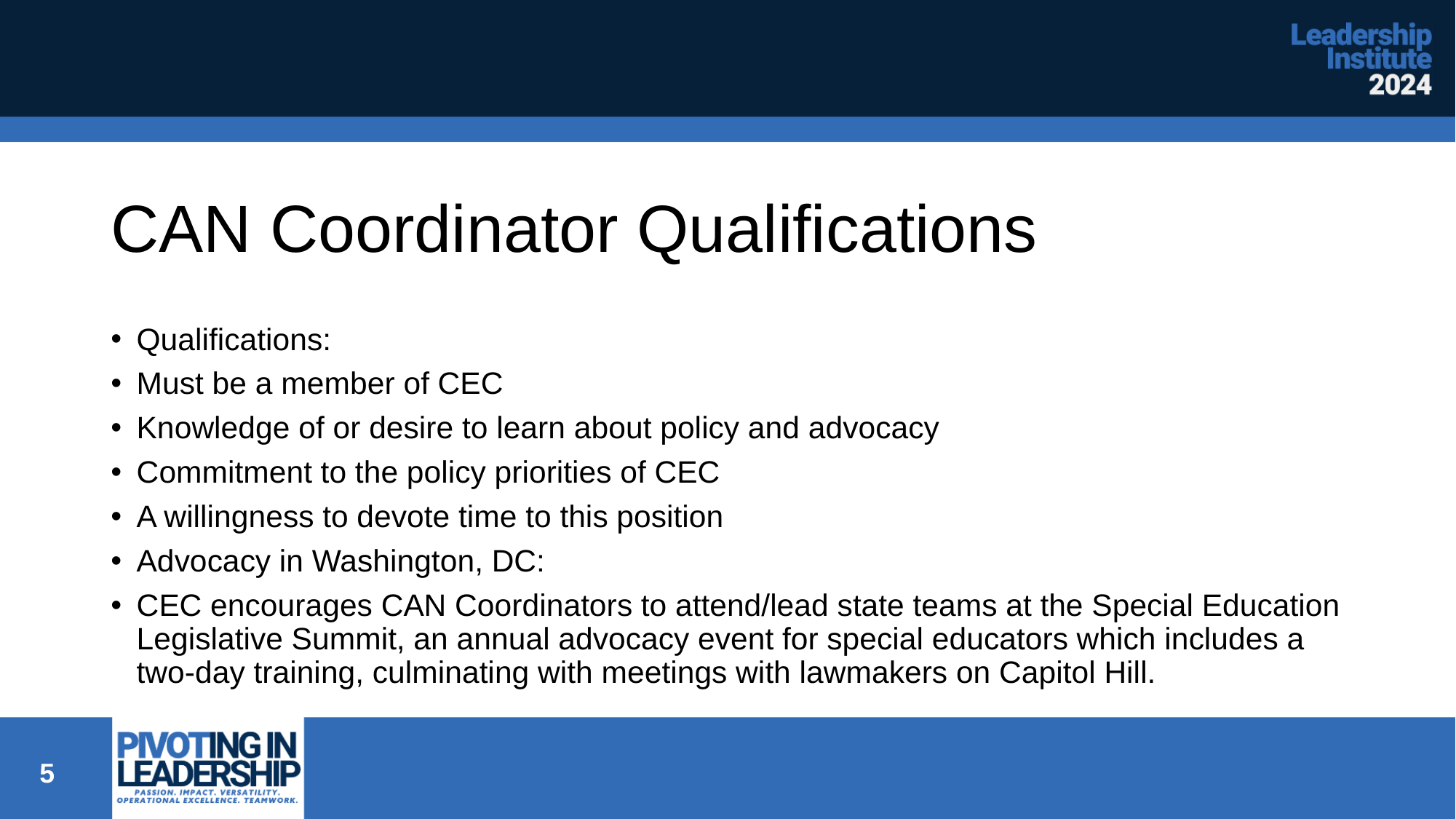

# CAN Coordinator Qualifications
Qualifications:
Must be a member of CEC
Knowledge of or desire to learn about policy and advocacy
Commitment to the policy priorities of CEC
A willingness to devote time to this position
Advocacy in Washington, DC:
CEC encourages CAN Coordinators to attend/lead state teams at the Special Education Legislative Summit, an annual advocacy event for special educators which includes a two-day training, culminating with meetings with lawmakers on Capitol Hill.